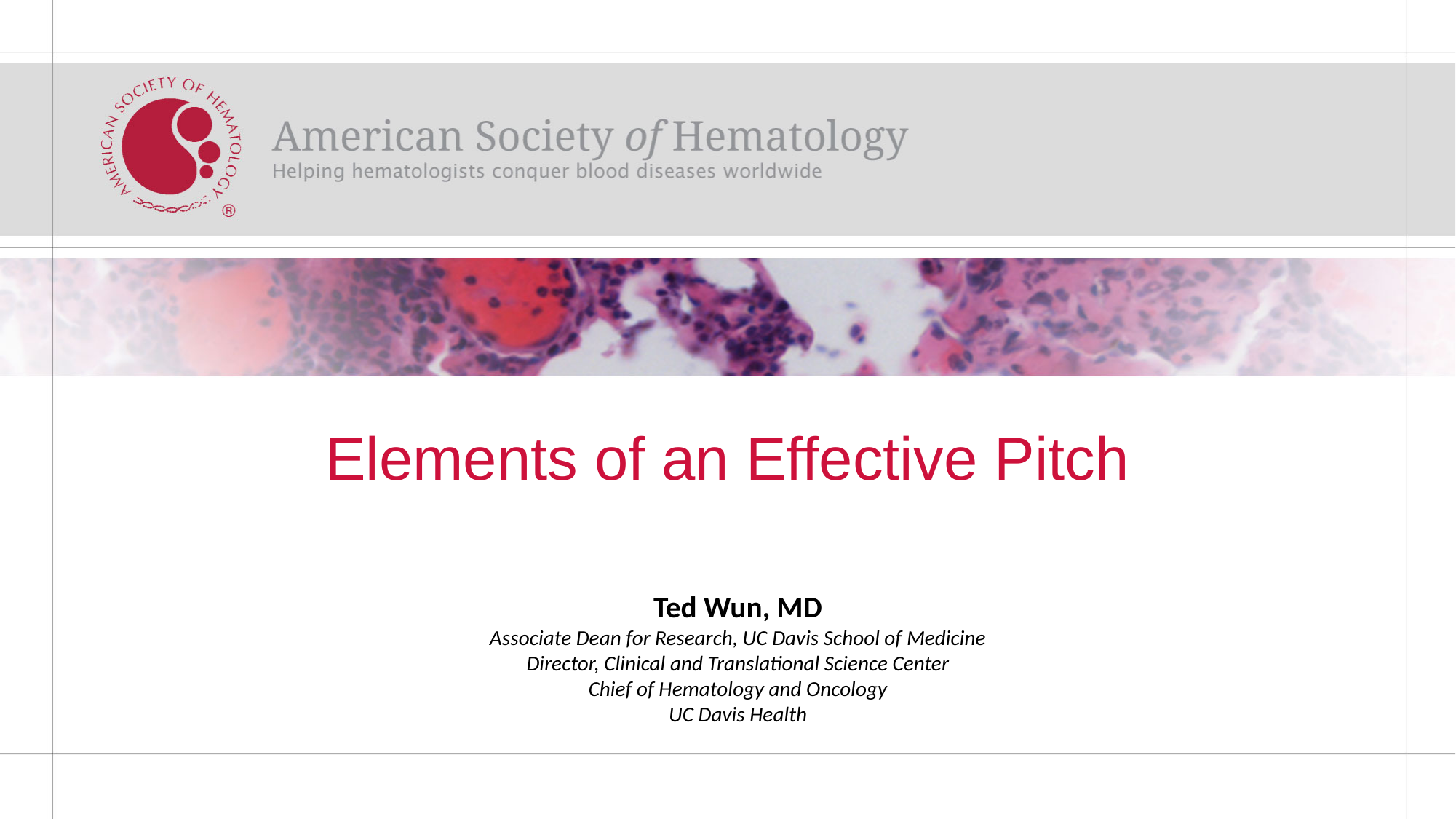

# Elements of an Effective Pitch
Ted Wun, MD
Associate Dean for Research, UC Davis School of Medicine
Director, Clinical and Translational Science Center
Chief of Hematology and Oncology
UC Davis Health